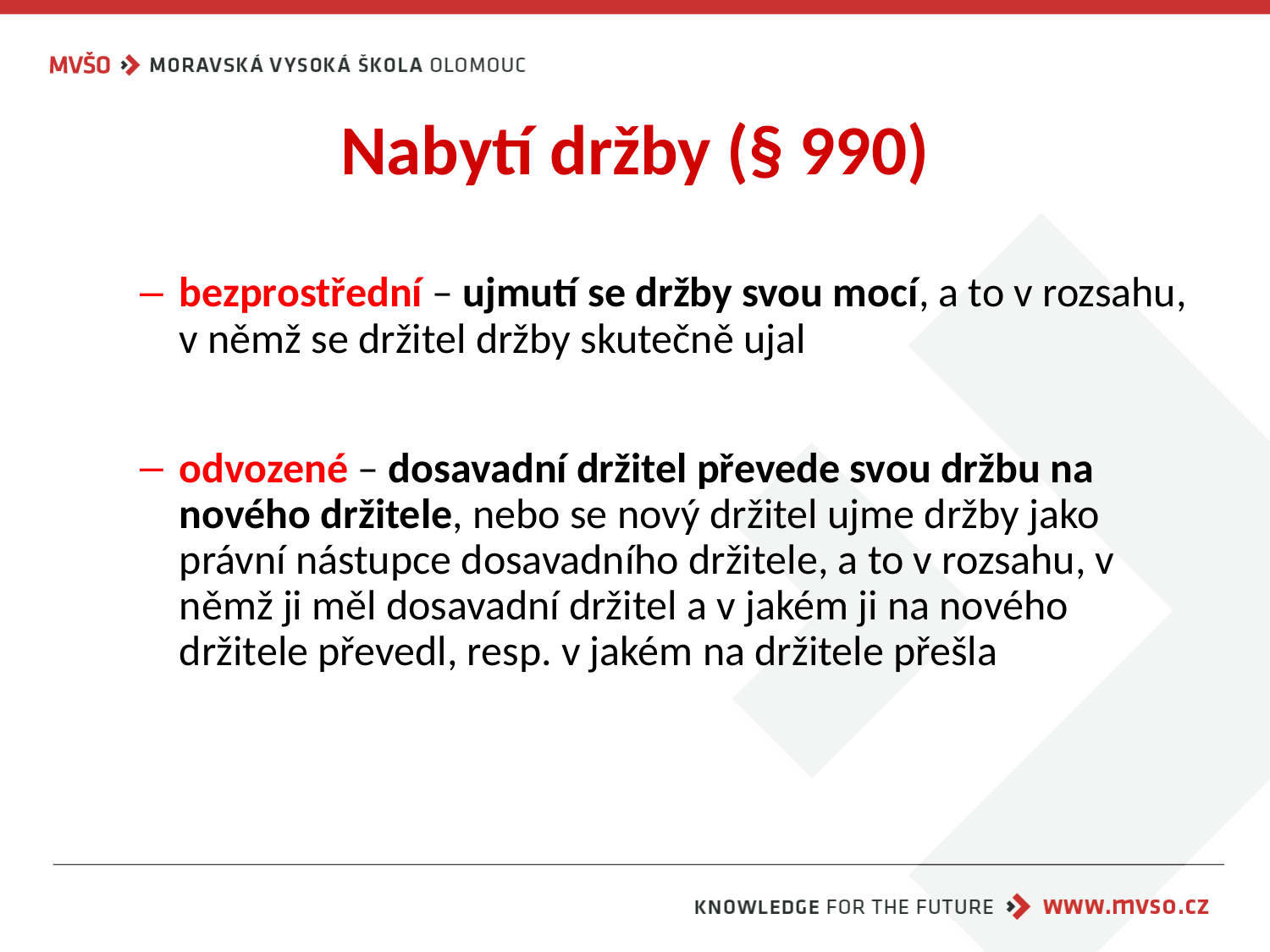

# Nabytí držby (§ 990)

bezprostřední – ujmutí se držby svou mocí, a to v rozsahu, v němž se držitel držby skutečně ujal

odvozené – dosavadní držitel převede svou držbu na nového držitele, nebo se nový držitel ujme držby jako právní nástupce dosavadního držitele, a to v rozsahu, v němž ji měl dosavadní držitel a v jakém ji na nového držitele převedl, resp. v jakém na držitele přešla